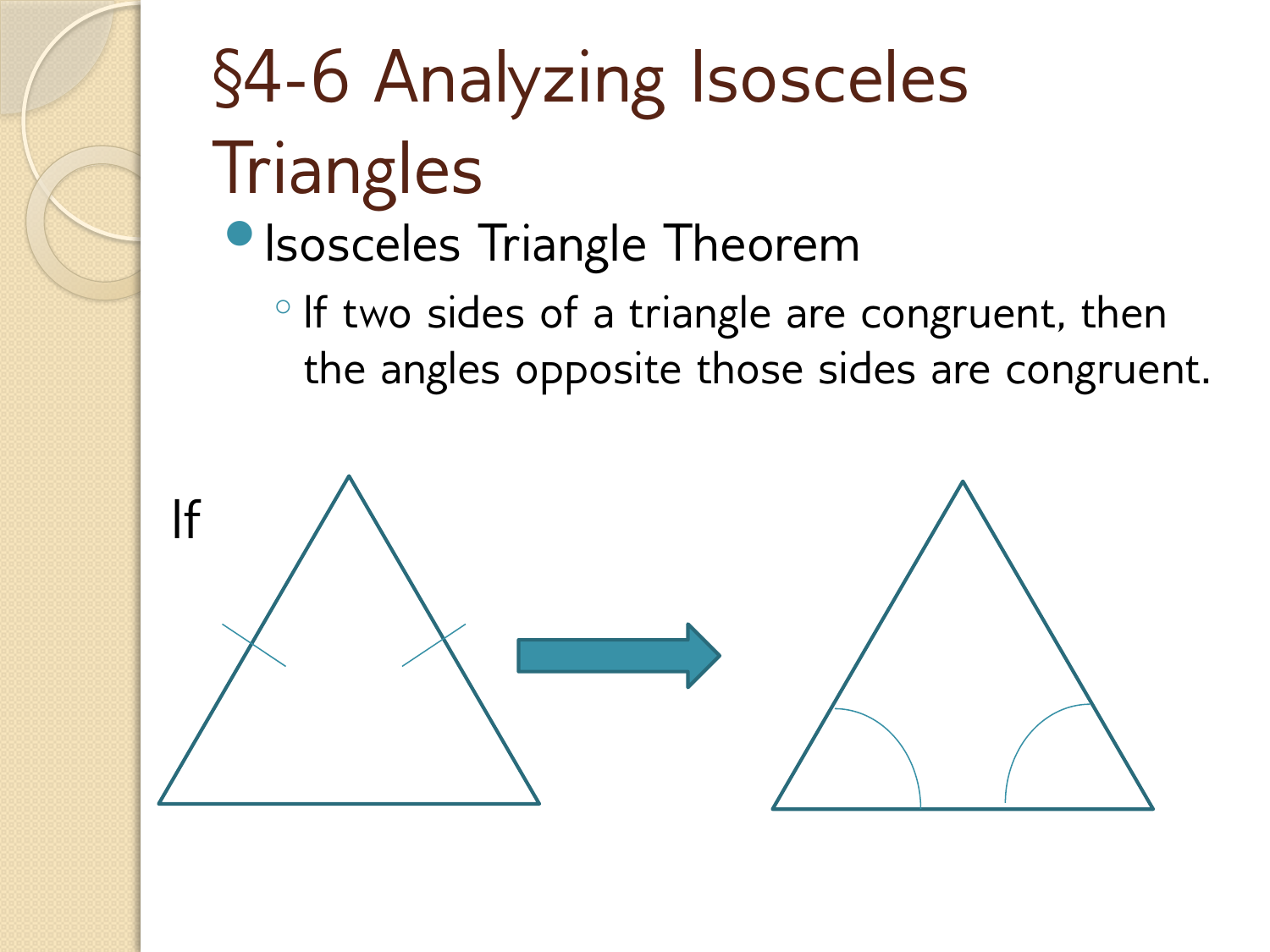

# §4-6 Analyzing Isosceles Triangles
Isosceles Triangle Theorem
If two sides of a triangle are congruent, then the angles opposite those sides are congruent.

If